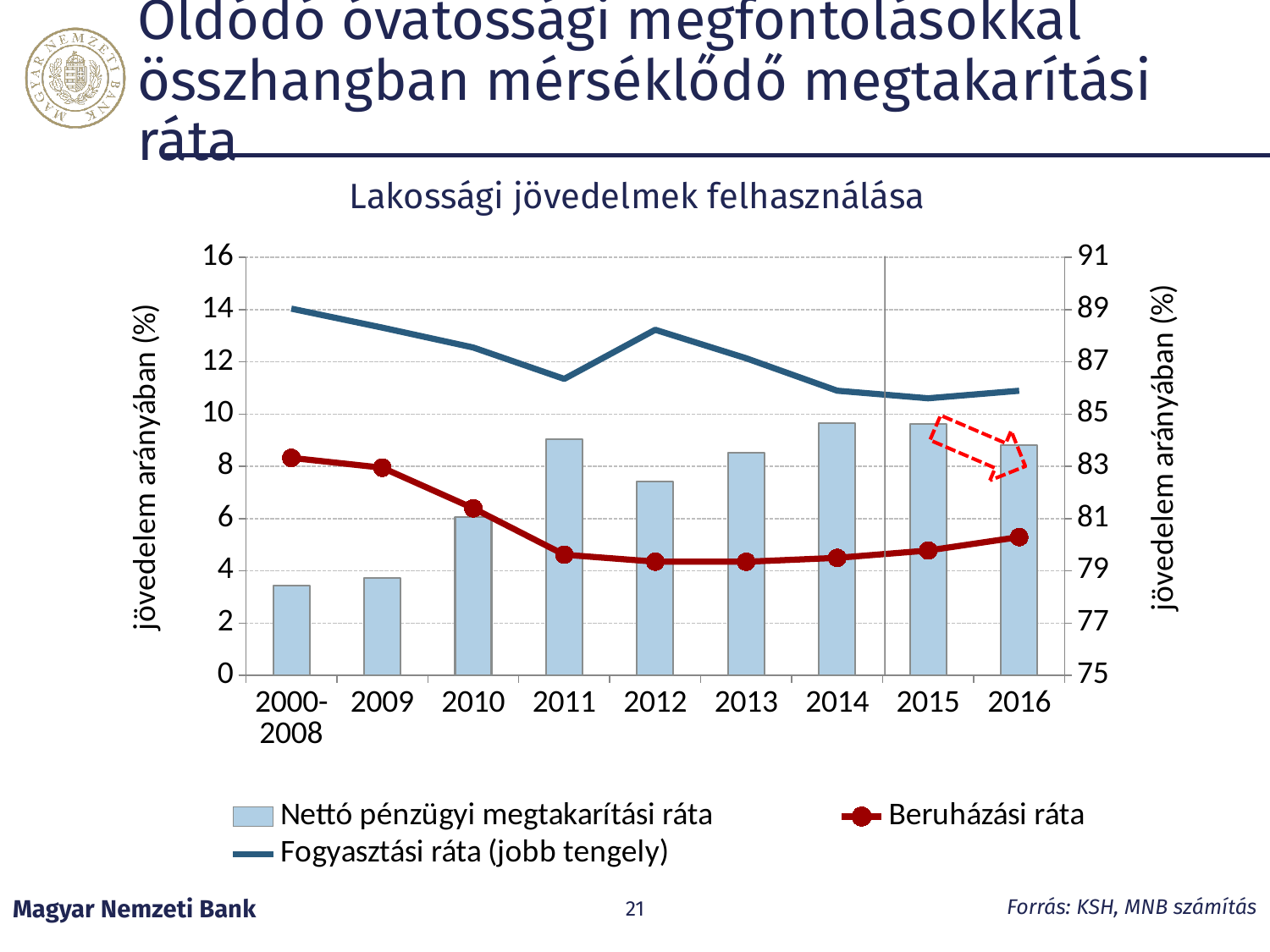

# Oldódó óvatossági megfontolásokkal összhangban mérséklődő megtakarítási ráta
Lakossági jövedelmek felhasználása

### Chart

| Category | Nettó pénzügyi megtakarítási ráta | Beruházási ráta | Fogyasztási ráta (jobb tengely) |
|---|---|---|---|
| 2000-
2008 | 3.4489607509150573 | 8.326678481241292 | 89.03960509493218 |
| 2009 | 3.738052062513534 | 7.950835567378524 | 88.31207485803887 |
| 2010 | 6.059282492562501 | 6.395911713049397 | 87.5506437230716 |
| 2011 | 9.031852547430896 | 4.616839223933198 | 86.34952943402504 |
| 2012 | 7.419846180987644 | 4.351546278304251 | 88.23057128818003 |
| 2013 | 8.519555860125156 | 4.347737615097788 | 87.13932460141073 |
| 2014 | 9.644903344735202 | 4.4963063099383 | 85.89911853381732 |
| 2015 | 9.612419202376941 | 4.779813629167895 | 85.60861565137769 |
| 2016 | 8.808637245423908 | 5.29394293294787 | 85.89741982162823 |
Forrás: KSH, MNB számítás
Magyar Nemzeti Bank
21